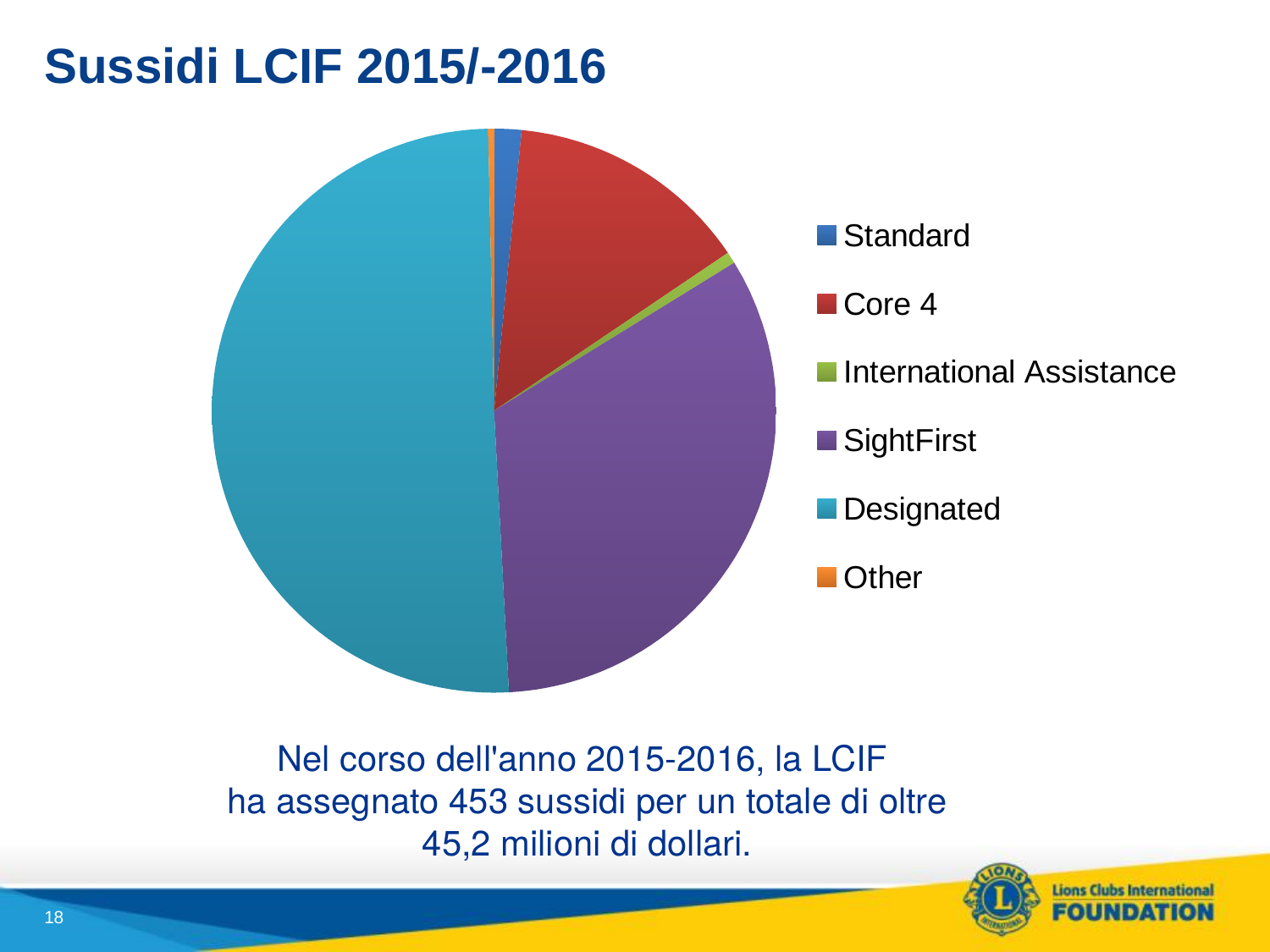

# Sussidi LCIF 2015/-2016

### Chart

| Category | LCIF Grants 2015-2016 |
|---|---|
| Standard | 615428.0 |
| Core 4 | 5515882.0 |
| International Assistance | 261615.0 |
| SightFirst | 12994255.0 |
| Designated | 19918114.0 |
| Other | 131470.0 |
Nel corso dell'anno 2015-2016, la LCIF
ha assegnato 453 sussidi per un totale di oltre 45,2 milioni di dollari.